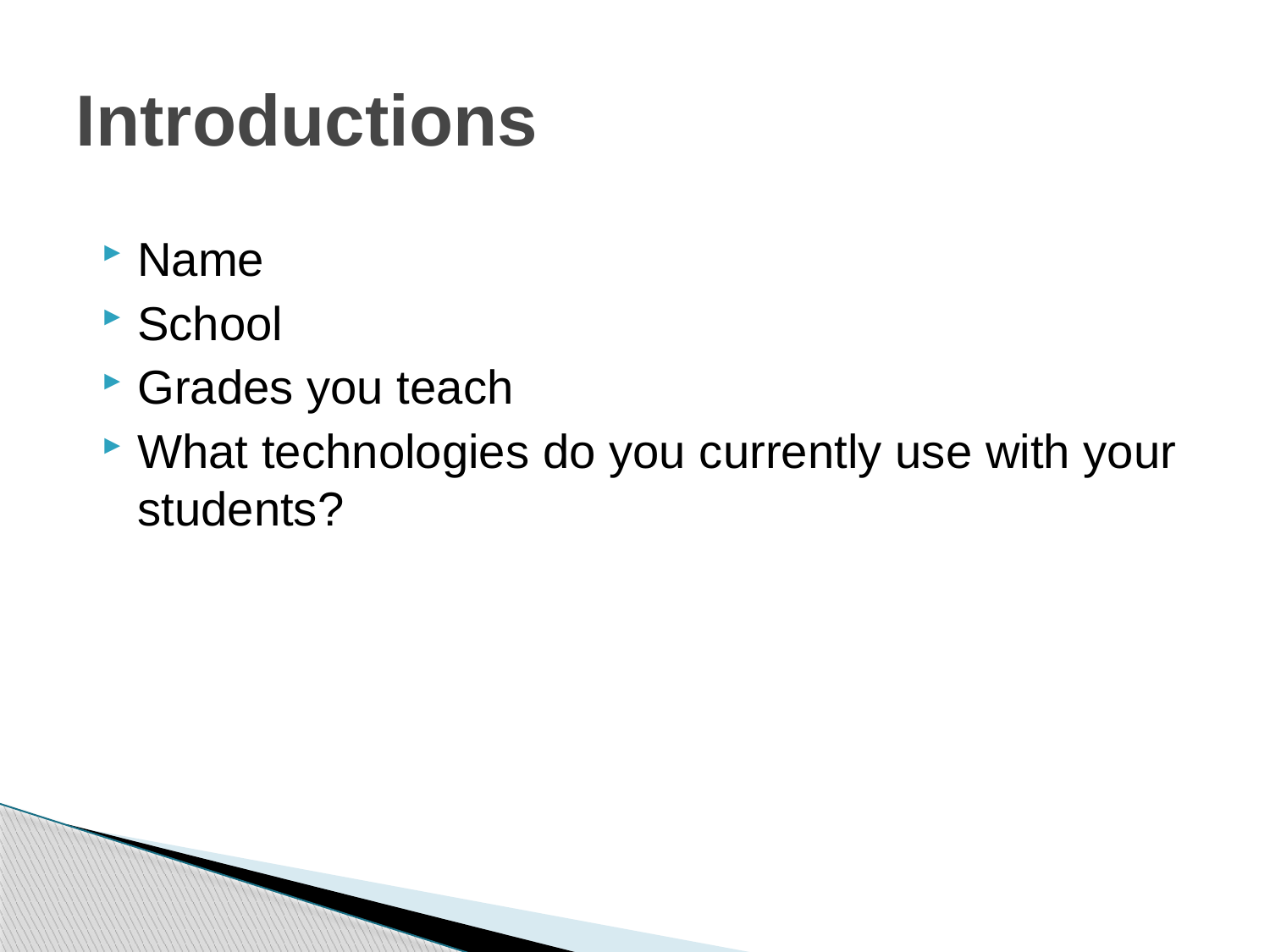

# Introductions
Name
School
Grades you teach
What technologies do you currently use with your students?